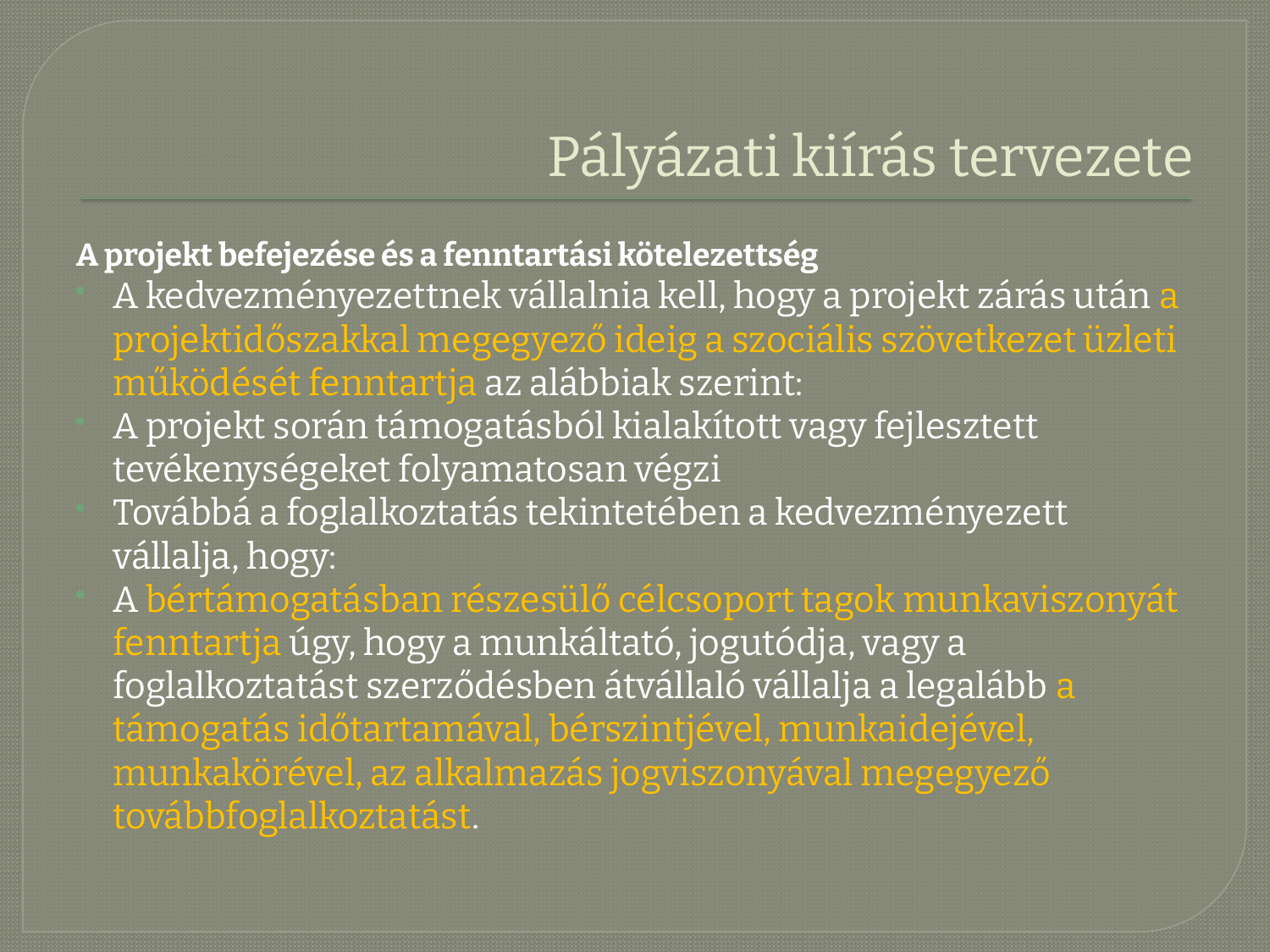

# Pályázati kiírás tervezete
A projekt befejezése és a fenntartási kötelezettség
A kedvezményezettnek vállalnia kell, hogy a projekt zárás után a projektidőszakkal megegyező ideig a szociális szövetkezet üzleti működését fenntartja az alábbiak szerint:
A projekt során támogatásból kialakított vagy fejlesztett tevékenységeket folyamatosan végzi
Továbbá a foglalkoztatás tekintetében a kedvezményezett vállalja, hogy:
A bértámogatásban részesülő célcsoport tagok munkaviszonyát fenntartja úgy, hogy a munkáltató, jogutódja, vagy a foglalkoztatást szerződésben átvállaló vállalja a legalább a támogatás időtartamával, bérszintjével, munkaidejével, munkakörével, az alkalmazás jogviszonyával megegyező továbbfoglalkoztatást.